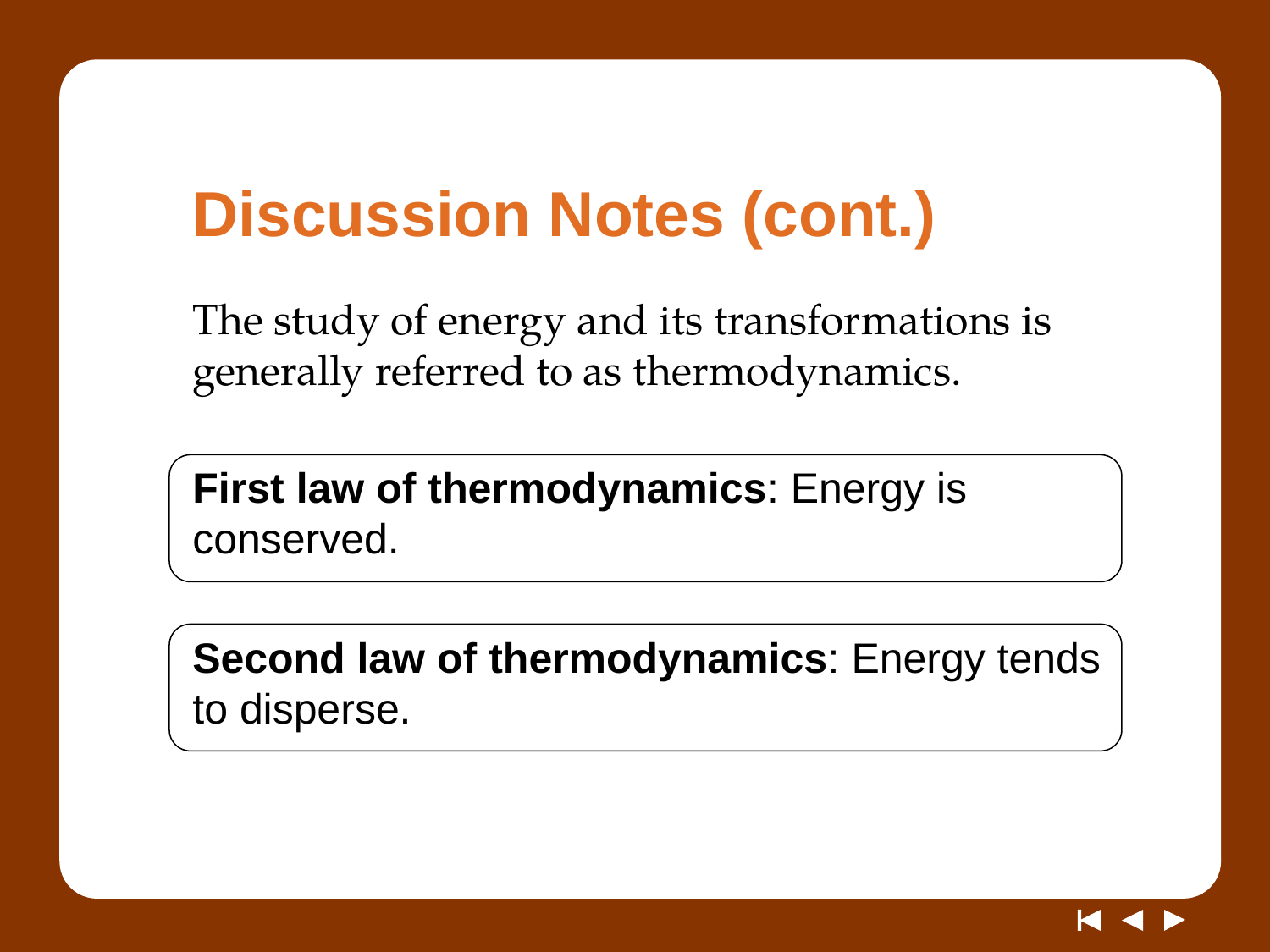

# Discussion Notes (cont.)
The study of energy and its transformations is generally referred to as thermodynamics.

First law of thermodynamics: Energy is conserved.

Second law of thermodynamics: Energy tends to disperse.